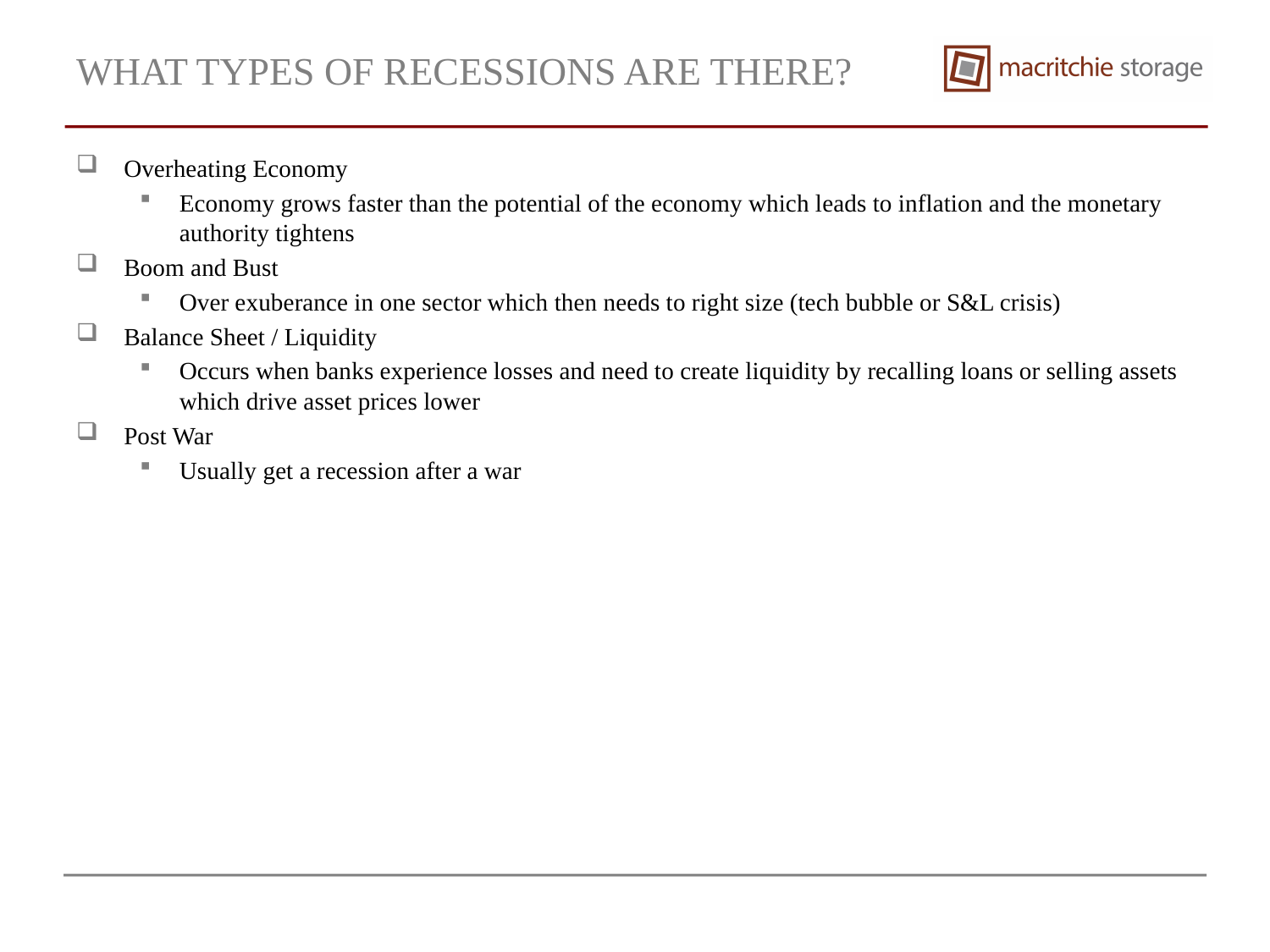

# What types of recessions are there?
Overheating Economy
Economy grows faster than the potential of the economy which leads to inflation and the monetary authority tightens
Boom and Bust
Over exuberance in one sector which then needs to right size (tech bubble or S&L crisis)
Balance Sheet / Liquidity
Occurs when banks experience losses and need to create liquidity by recalling loans or selling assets which drive asset prices lower
Post War
Usually get a recession after a war